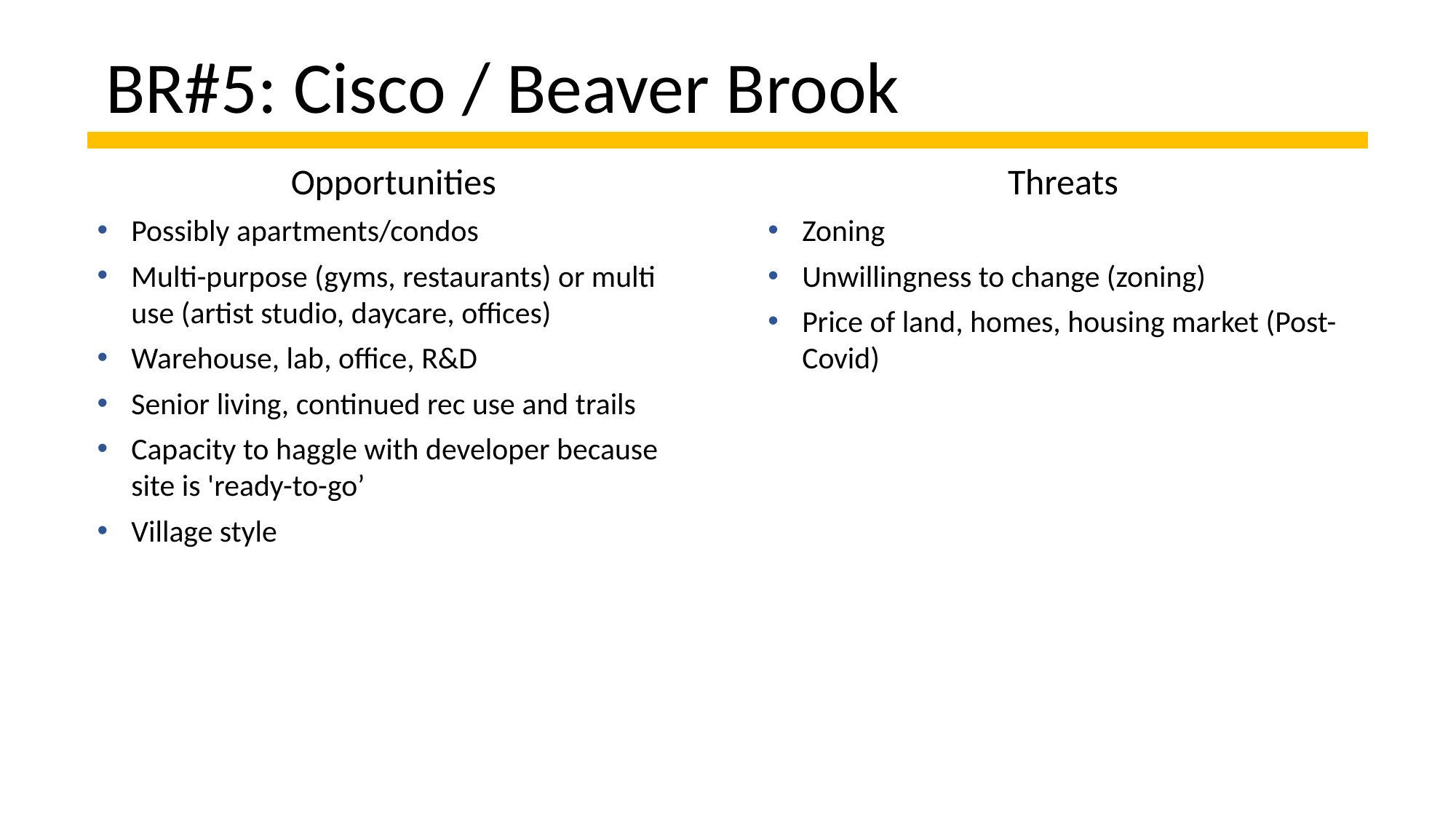

BR#5: Cisco / Beaver Brook
Opportunities
Possibly apartments/condos
Multi-purpose (gyms, restaurants) or multi use (artist studio, daycare, offices)
Warehouse, lab, office, R&D
Senior living, continued rec use and trails
Capacity to haggle with developer because site is 'ready-to-go’
Village style
Threats
Zoning
Unwillingness to change (zoning)
Price of land, homes, housing market (Post-Covid)